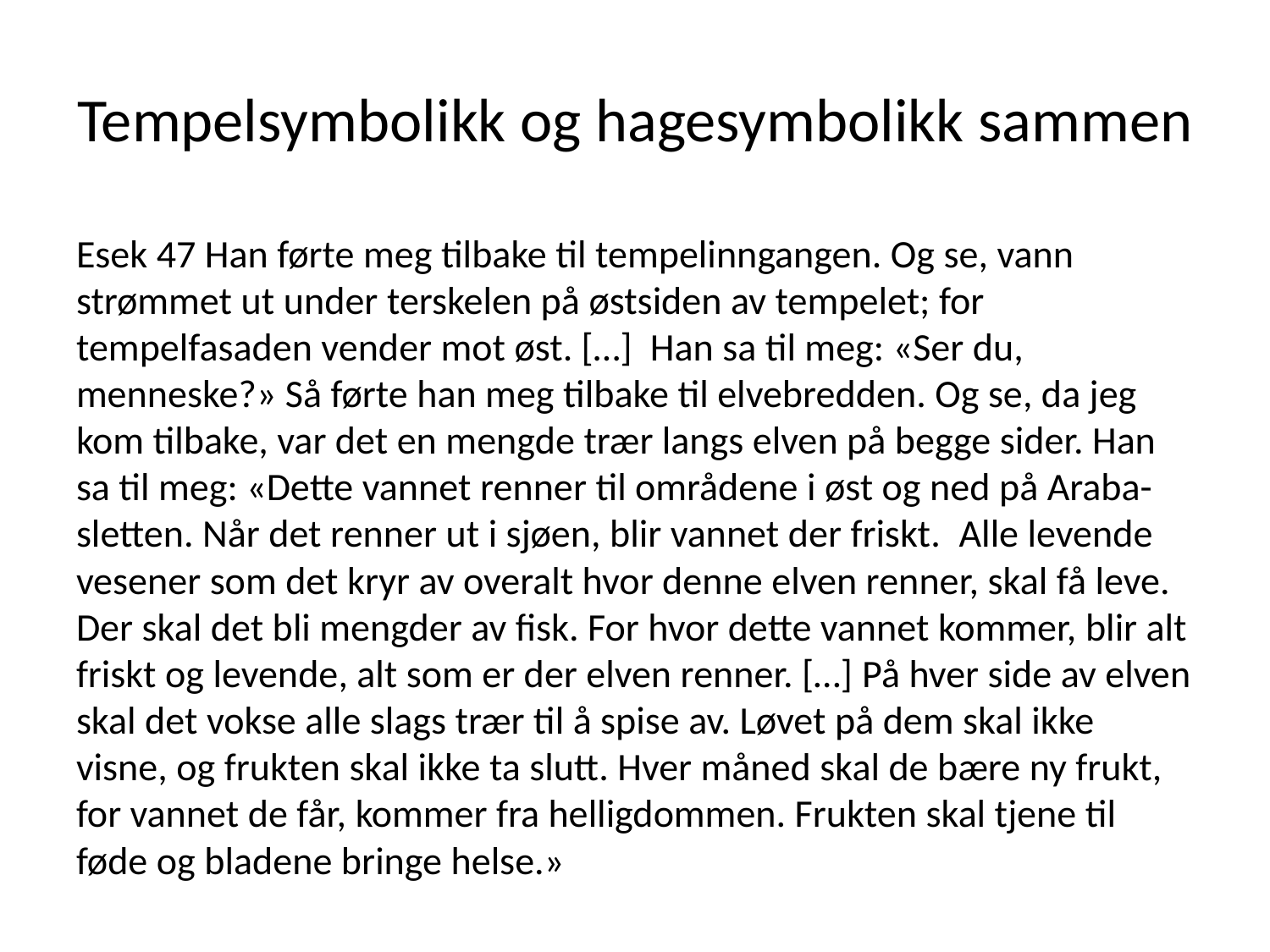

# Tempelsymbolikk og hagesymbolikk sammen
Esek 47 Han førte meg tilbake til tempelinngangen. Og se, vann strømmet ut under terskelen på østsiden av tempelet; for tempelfasaden vender mot øst. […]  Han sa til meg: «Ser du, menneske?» Så førte han meg tilbake til elvebredden. Og se, da jeg kom tilbake, var det en mengde trær langs elven på begge sider. Han sa til meg: «Dette vannet renner til områdene i øst og ned på Araba-sletten. Når det renner ut i sjøen, blir vannet der friskt.  Alle levende vesener som det kryr av overalt hvor denne elven renner, skal få leve. Der skal det bli mengder av fisk. For hvor dette vannet kommer, blir alt friskt og levende, alt som er der elven renner. […] På hver side av elven skal det vokse alle slags trær til å spise av. Løvet på dem skal ikke visne, og frukten skal ikke ta slutt. Hver måned skal de bære ny frukt, for vannet de får, kommer fra helligdommen. Frukten skal tjene til føde og bladene bringe helse.»